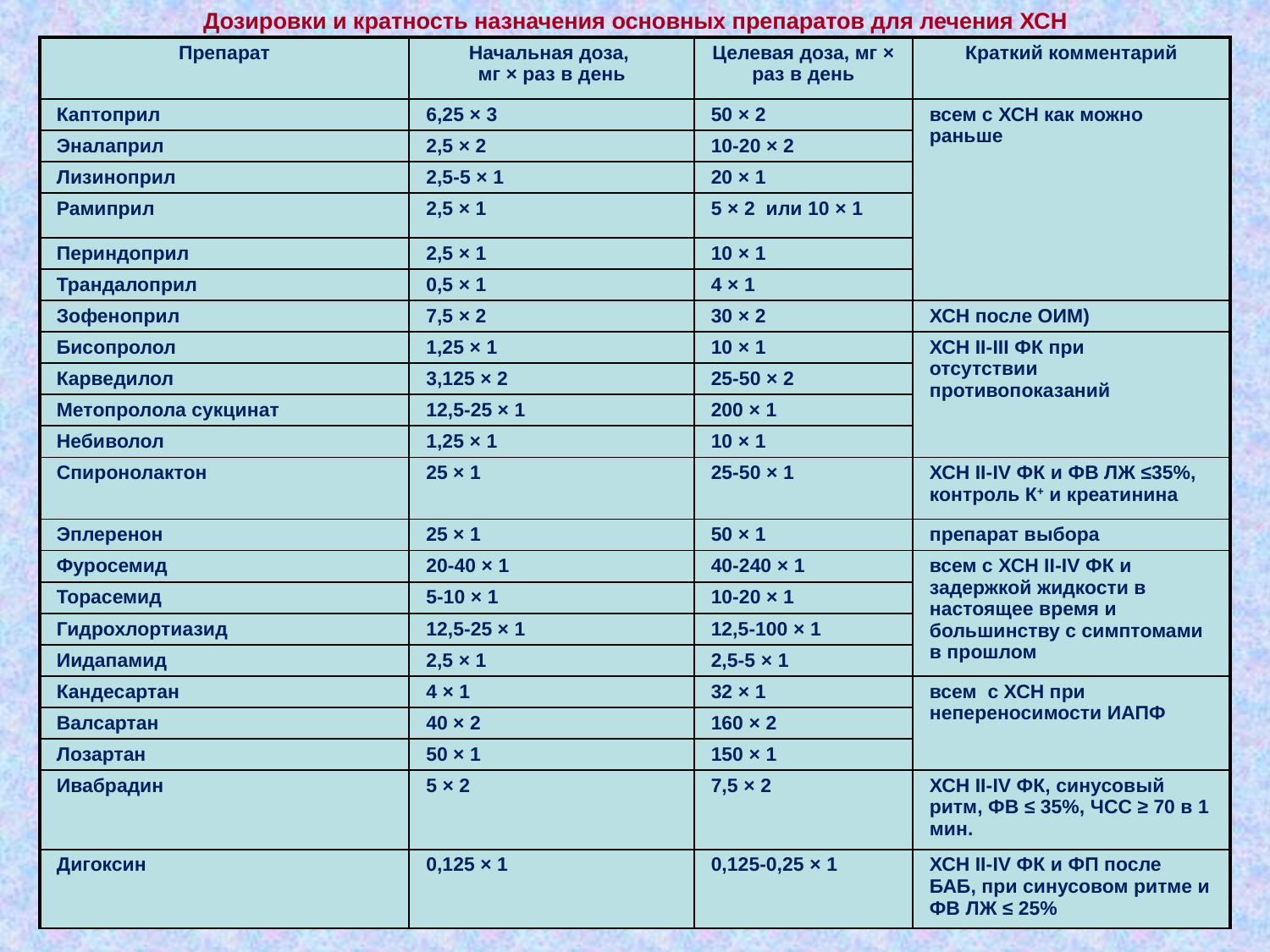

# Дозировки и кратность назначения основных препаратов для лечения ХСН
| Препарат | Начальная доза, мг × раз в день | Целевая доза, мг × раз в день | Краткий комментарий |
| --- | --- | --- | --- |
| Каптоприл | 6,25 × 3 | 50 × 2 | всем с ХСН как можно раньше |
| Эналаприл | 2,5 × 2 | 10-20 × 2 |  |
| Лизиноприл | 2,5-5 × 1 | 20 × 1 |  |
| Рамиприл | 2,5 × 1 | 5 × 2 или 10 × 1 |  |
| Периндоприл | 2,5 × 1 | 10 × 1 |  |
| Трандалоприл | 0,5 × 1 | 4 × 1 |  |
| Зофеноприл | 7,5 × 2 | 30 × 2 | ХСН после ОИМ) |
| Бисопролол | 1,25 × 1 | 10 × 1 | ХСН II-III ФК при отсутствии противопоказаний |
| Карведилол | 3,125 × 2 | 25-50 × 2 |  |
| Метопролола сукцинат | 12,5-25 × 1 | 200 × 1 |  |
| Небиволол | 1,25 × 1 | 10 × 1 |  |
| Спиронолактон | 25 × 1 | 25-50 × 1 | ХСН II-IV ФК и ФВ ЛЖ ≤35%, контроль К+ и креатинина |
| Эплеренон | 25 × 1 | 50 × 1 | препарат выбора |
| Фуросемид | 20-40 × 1 | 40-240 × 1 | всем с ХСН II-IV ФК и задержкой жидкости в настоящее время и большинству с симптомами в прошлом |
| Торасемид | 5-10 × 1 | 10-20 × 1 |  |
| Гидрохлортиазид | 12,5-25 × 1 | 12,5-100 × 1 |  |
| Иидапамид | 2,5 × 1 | 2,5-5 × 1 |  |
| Кандесартан | 4 × 1 | 32 × 1 | всем с ХСН при непереносимости ИАПФ |
| Валсартан | 40 × 2 | 160 × 2 |  |
| Лозартан | 50 × 1 | 150 × 1 |  |
| Ивабрадин | 5 × 2 | 7,5 × 2 | ХСН II-IV ФК, синусовый ритм, ФВ ≤ 35%, ЧСС ≥ 70 в 1 мин. |
| Дигоксин | 0,125 × 1 | 0,125-0,25 × 1 | ХСН II-IV ФК и ФП после БАБ, при синусовом ритме и ФВ ЛЖ ≤ 25% |